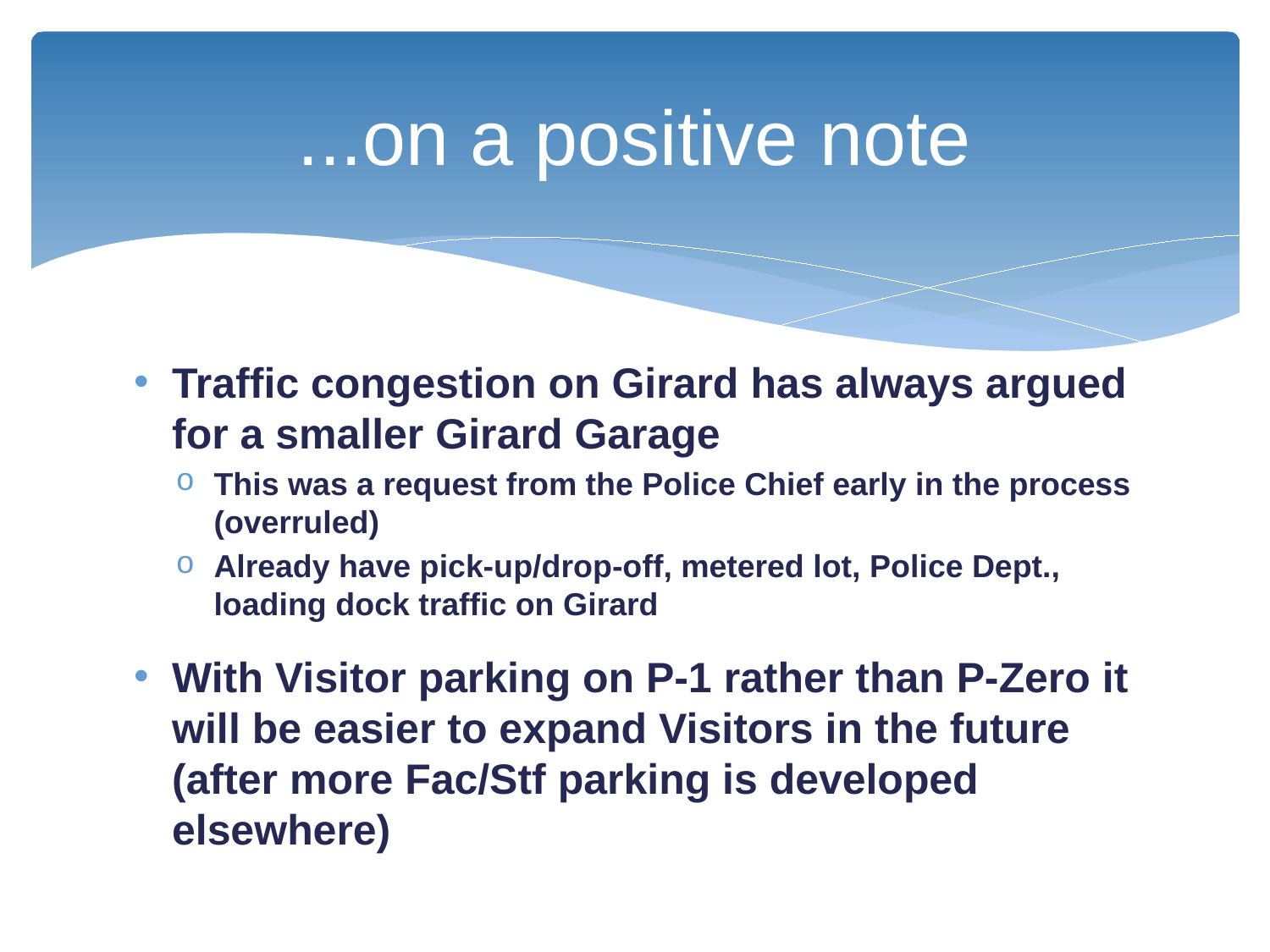

# ...on a positive note
Traffic congestion on Girard has always argued for a smaller Girard Garage
This was a request from the Police Chief early in the process (overruled)
Already have pick-up/drop-off, metered lot, Police Dept., loading dock traffic on Girard

With Visitor parking on P-1 rather than P-Zero it will be easier to expand Visitors in the future (after more Fac/Stf parking is developed elsewhere)